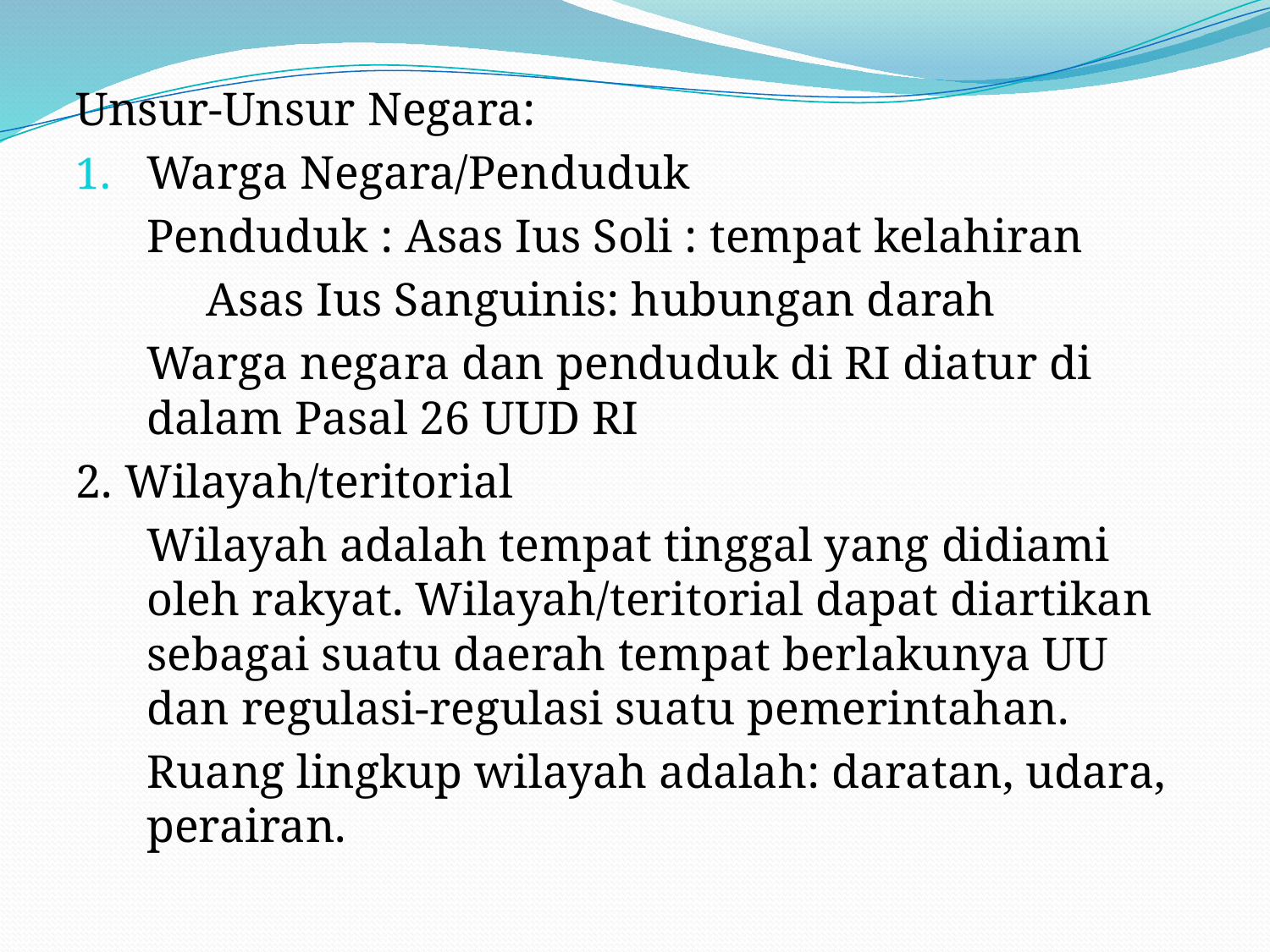

#
Unsur-Unsur Negara:
Warga Negara/Penduduk
	Penduduk : Asas Ius Soli : tempat kelahiran
			     Asas Ius Sanguinis: hubungan darah
	Warga negara dan penduduk di RI diatur di dalam Pasal 26 UUD RI
2. Wilayah/teritorial
	Wilayah adalah tempat tinggal yang didiami oleh rakyat. Wilayah/teritorial dapat diartikan sebagai suatu daerah tempat berlakunya UU dan regulasi-regulasi suatu pemerintahan.
	Ruang lingkup wilayah adalah: daratan, udara, perairan.